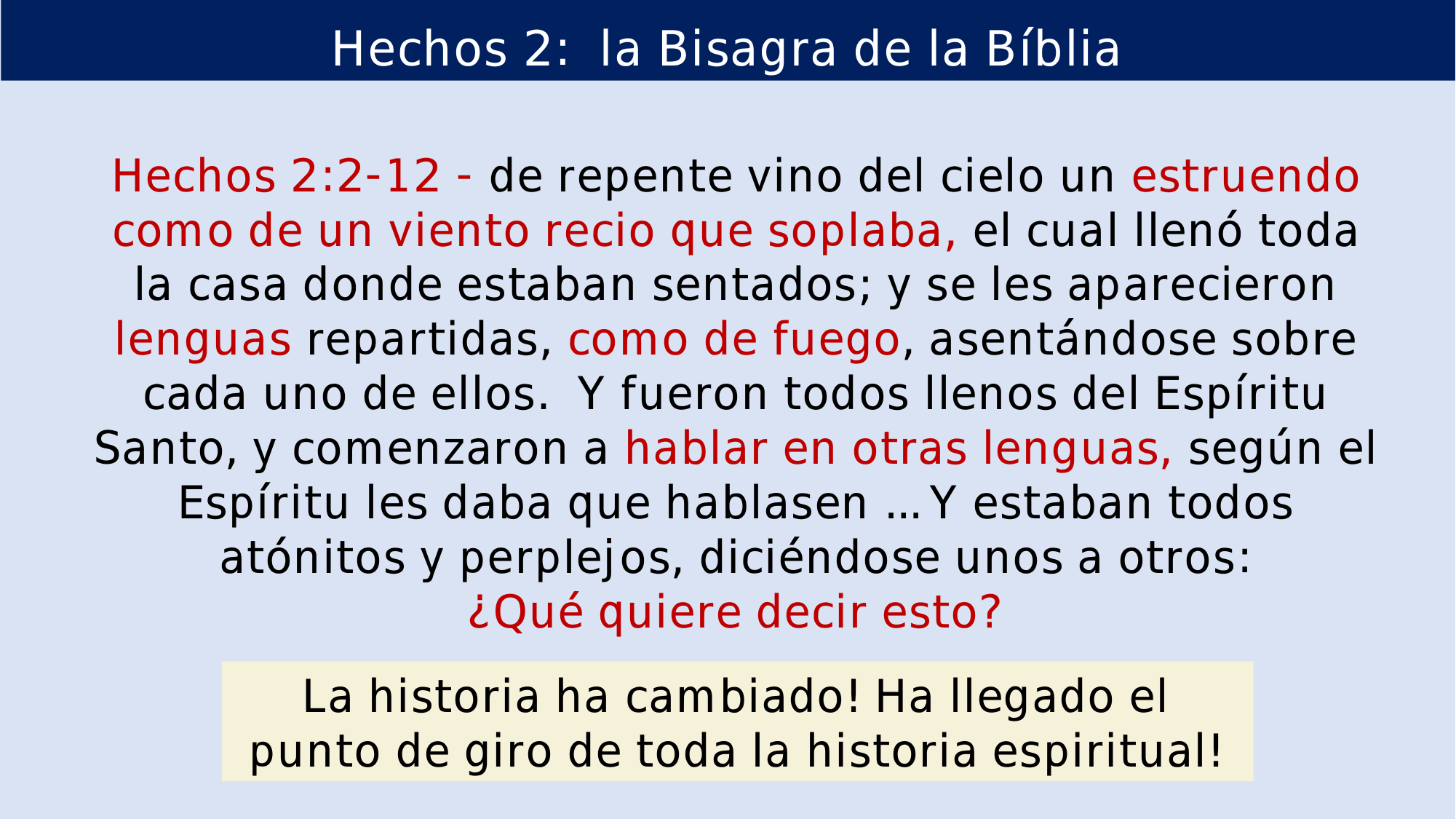

Hechos 2:  la Bisagra de la Bíblia
Hechos 2:2-12 - de repente vino del cielo un estruendo como de un viento recio que soplaba, el cual llenó toda la casa donde estaban sentados; y se les aparecieron lenguas repartidas, como de fuego, asentándose sobre cada uno de ellos.  Y fueron todos llenos del Espíritu Santo, y comenzaron a hablar en otras lenguas, según el Espíritu les daba que hablasen …Y estaban todos atónitos y perplejos, diciéndose unos a otros:
¿Qué quiere decir esto?
La historia ha cambiado! Ha llegado el punto de giro de toda la historia espiritual!